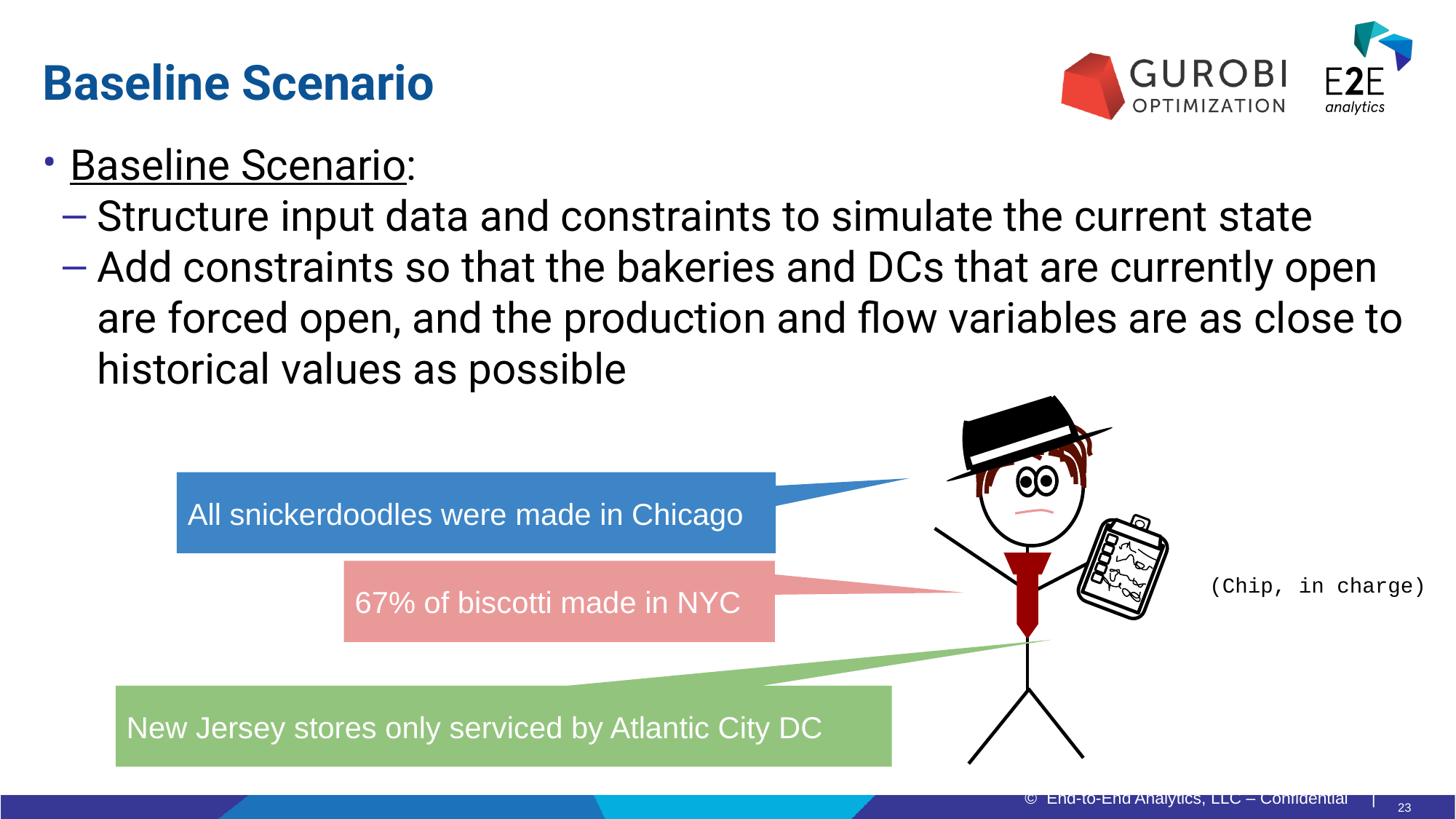

# Baseline Scenario
Baseline Scenario:
Structure input data and constraints to simulate the current state
Add constraints so that the bakeries and DCs that are currently open are forced open, and the production and flow variables are as close to historical values as possible

All snickerdoodles were made in Chicago

67% of biscotti made in NYC
(Chip, in charge)

New Jersey stores only serviced by Atlantic City DC
23